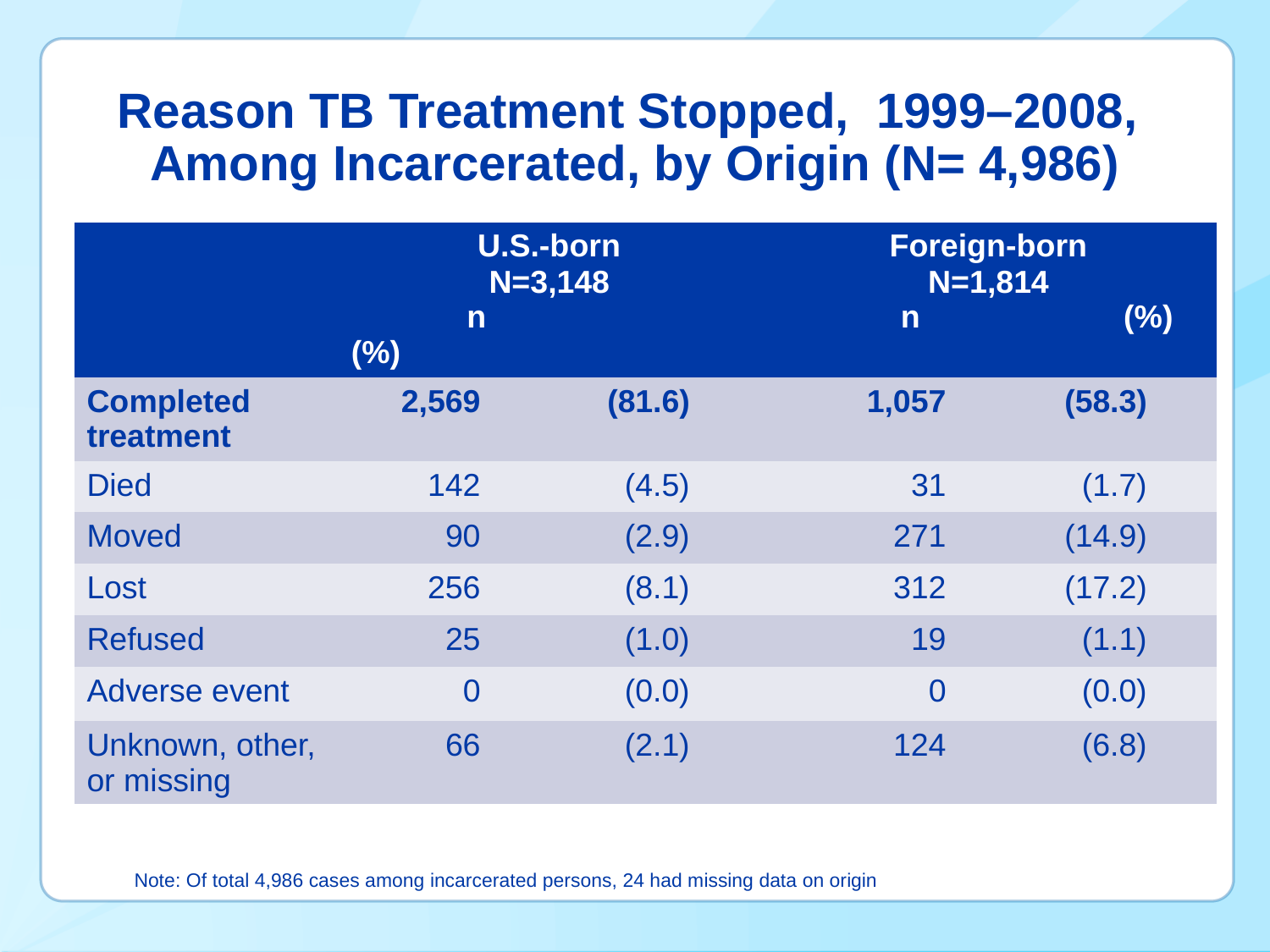

# Reason TB Treatment Stopped,  1999–2008, Among Incarcerated, by Origin (N= 4,986)
|  | U.S.-born N=3,148 n (%) |  | Foreign-born N=1,814 n (%) |  |
| --- | --- | --- | --- | --- |
| Completed treatment | 2,569 | (81.6) | 1,057 | (58.3) |
| Died | 142 | (4.5) | 31 | (1.7) |
| Moved | 90 | (2.9) | 271 | (14.9) |
| Lost | 256 | (8.1) | 312 | (17.2) |
| Refused | 25 | (1.0) | 19 | (1.1) |
| Adverse event | 0 | (0.0) | 0 | (0.0) |
| Unknown, other, or missing | 66 | (2.1) | 124 | (6.8) |

Note: Of total 4,986 cases among incarcerated persons, 24 had missing data on origin